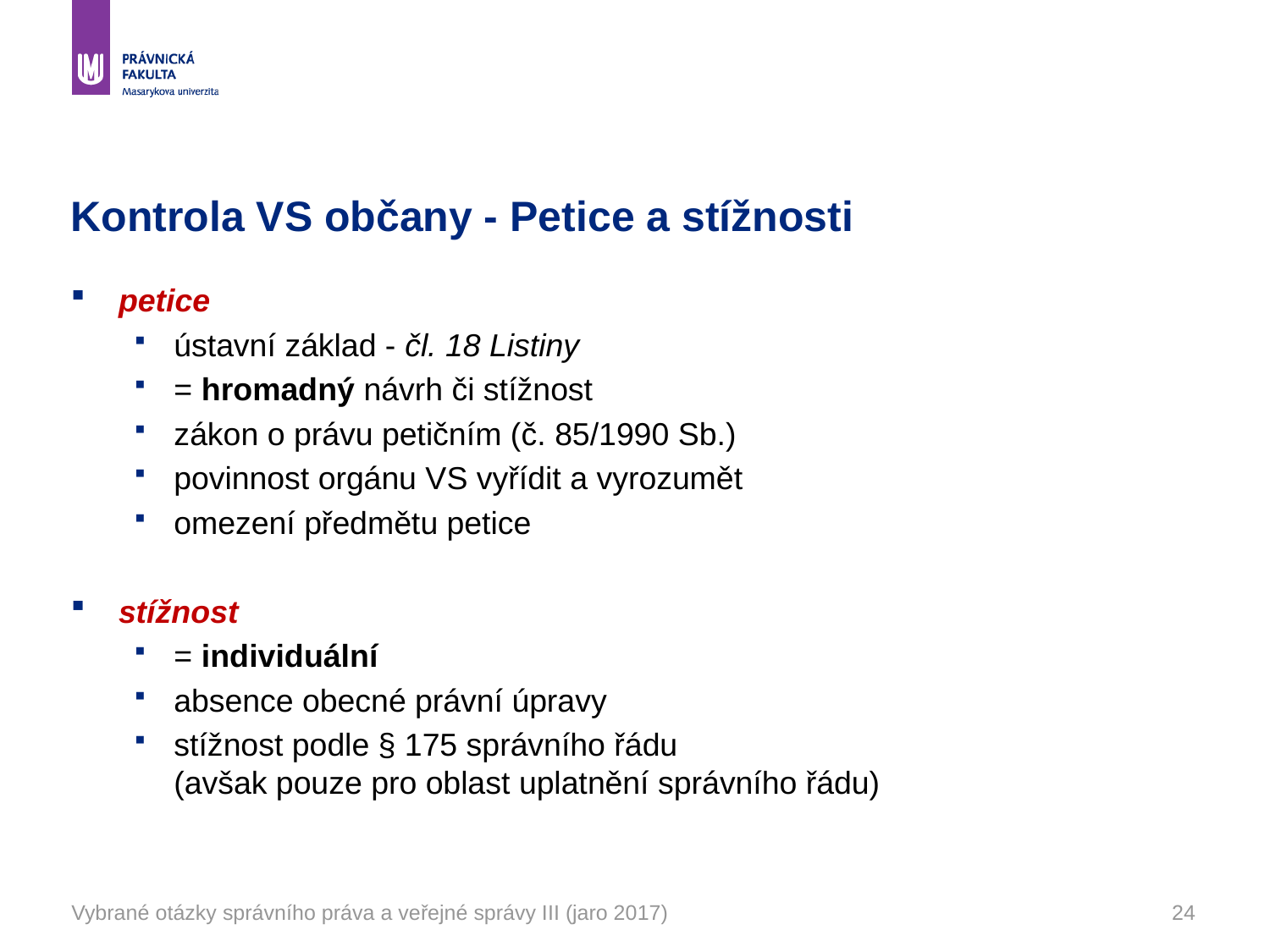

# Kontrola VS občany - Petice a stížnosti
petice
ústavní základ - čl. 18 Listiny
= hromadný návrh či stížnost
zákon o právu petičním (č. 85/1990 Sb.)
povinnost orgánu VS vyřídit a vyrozumět
omezení předmětu petice

stížnost
= individuální
absence obecné právní úpravy
stížnost podle § 175 správního řádu                                                  (avšak pouze pro oblast uplatnění správního řádu)

Vybrané otázky správního práva a veřejné správy III (jaro 2017)
24